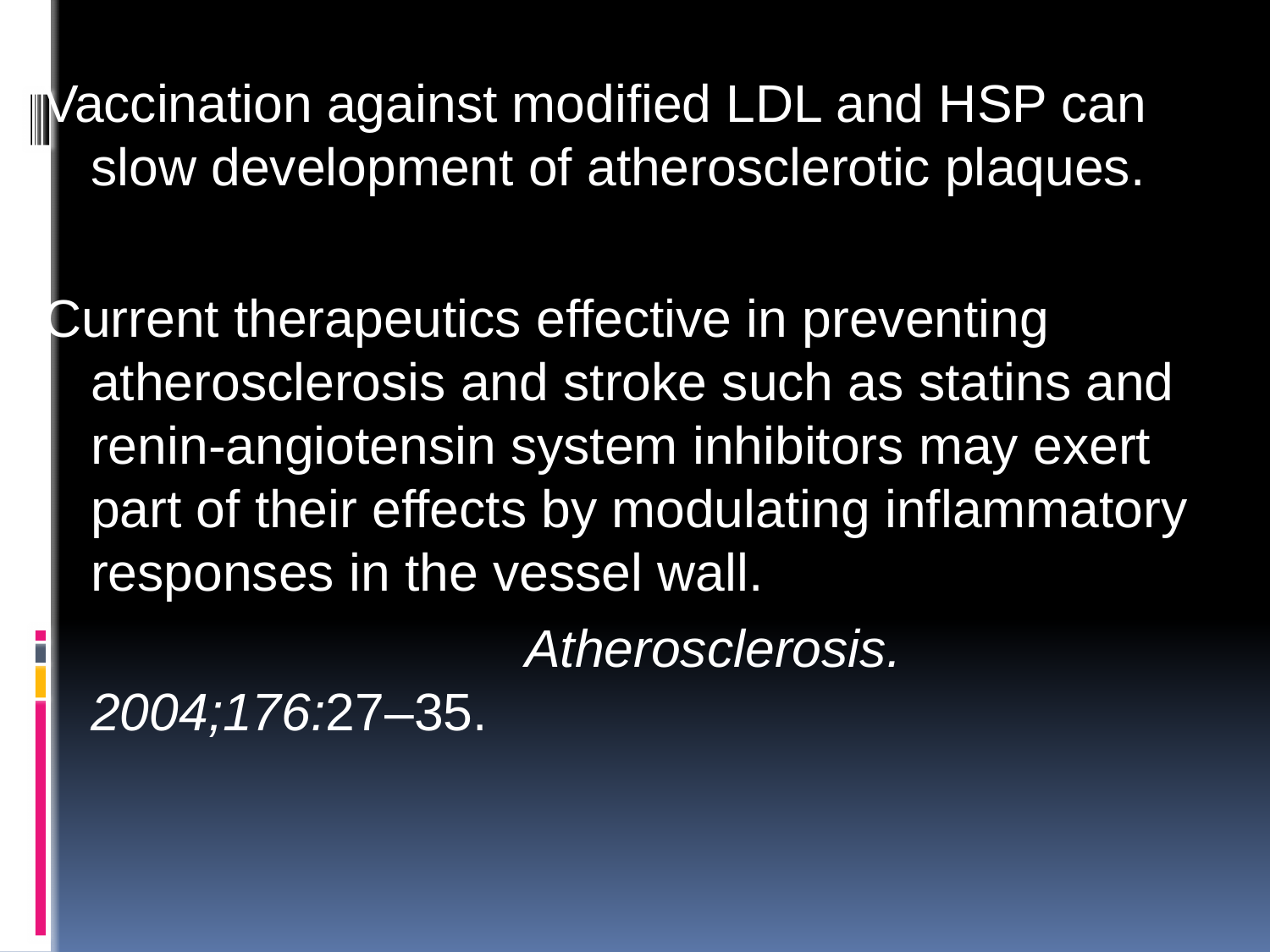

Vaccination against modified LDL and HSP can slow development of atherosclerotic plaques.

Current therapeutics effective in preventing atherosclerosis and stroke such as statins and renin-angiotensin system inhibitors may exert part of their effects by modulating inflammatory responses in the vessel wall.
                                 Atherosclerosis. 2004;176:27–35.

#